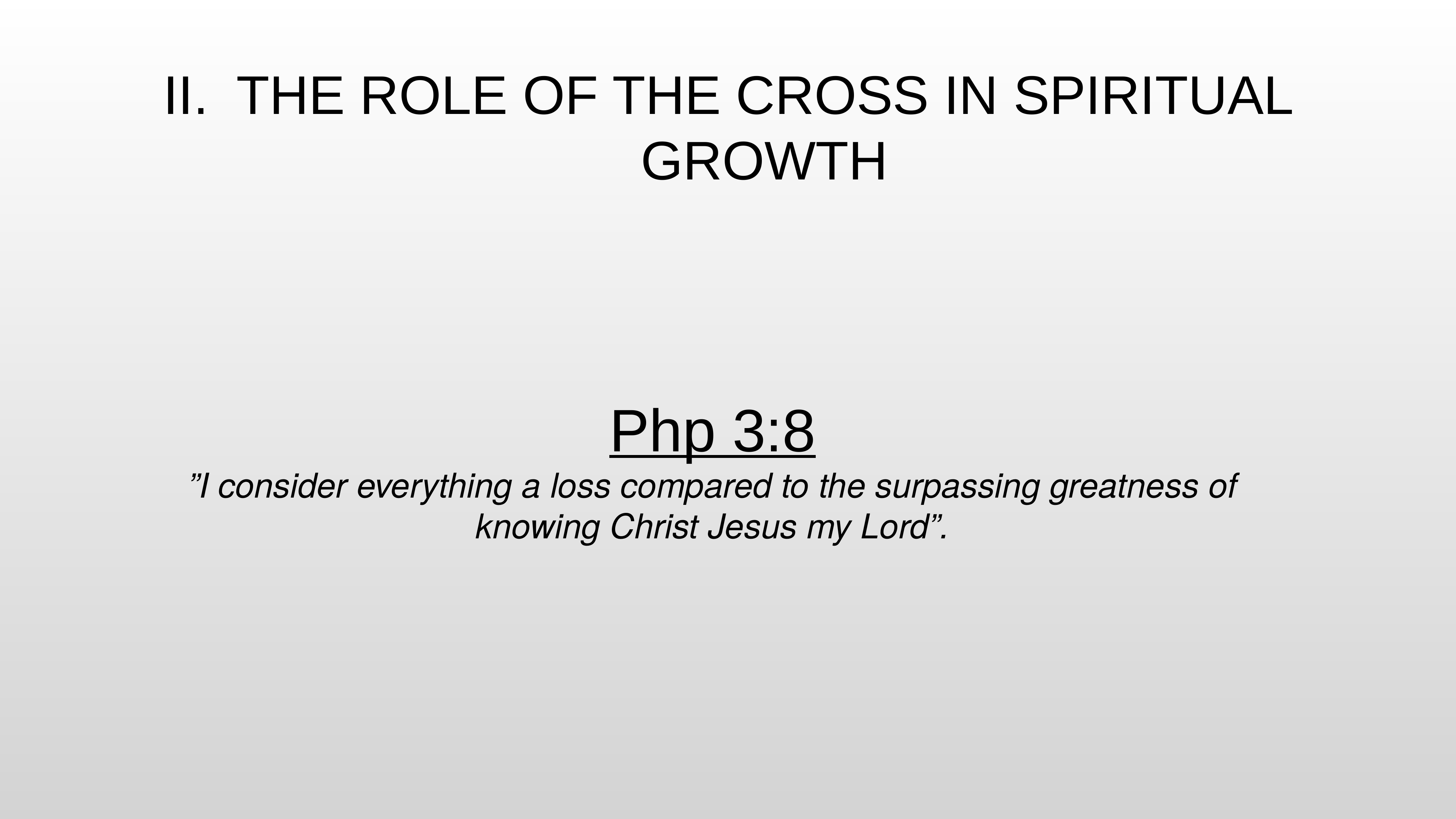

# THE ROLE OF THE CROSS IN SPIRITUAL GROWTH
Php 3:8
”I consider everything a loss compared to the surpassing greatness of knowing Christ Jesus my Lord”.